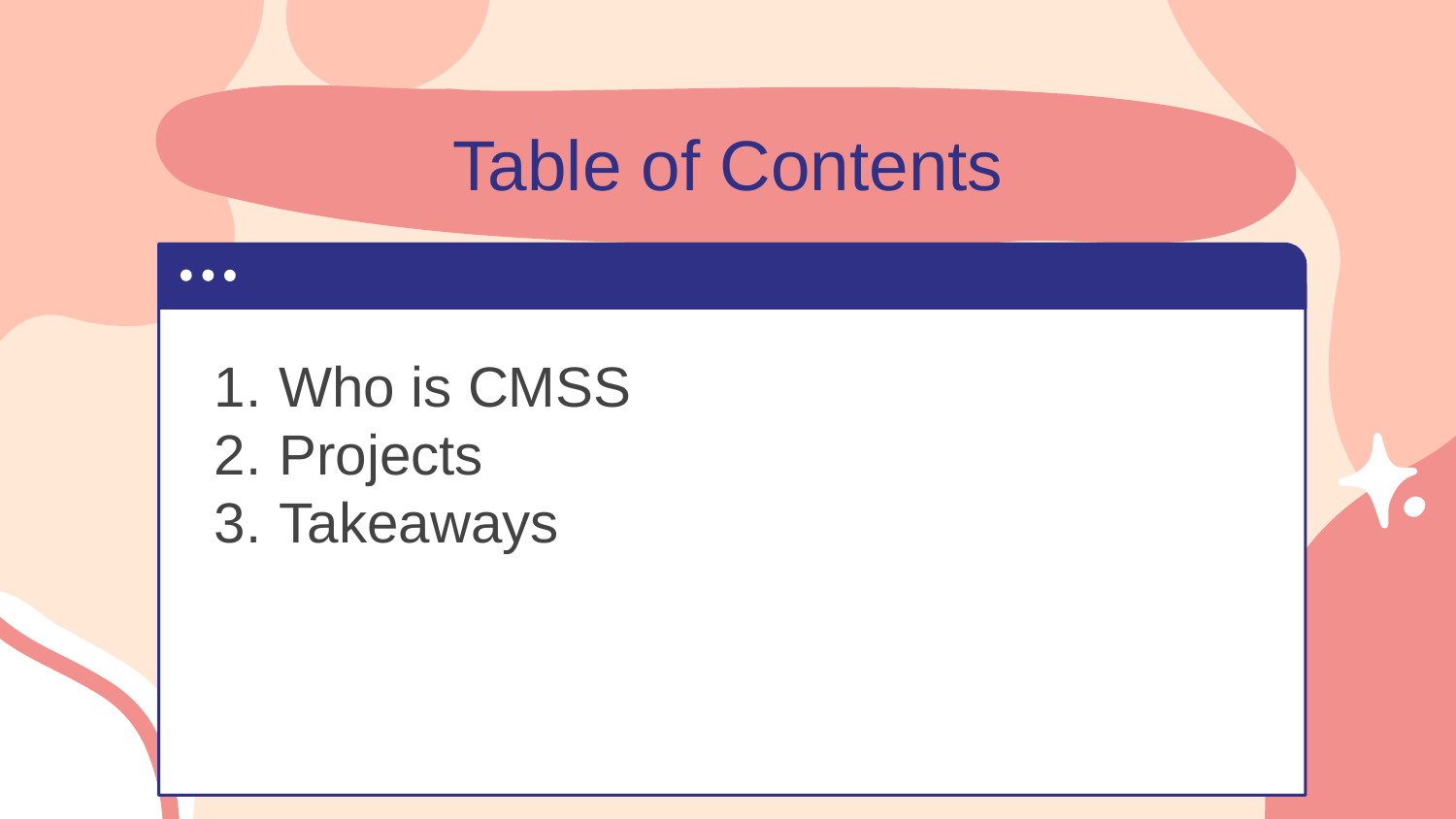

# Table of Contents

Aquí puedes dar una breve descripción del tema del que quieres hablar. Por ejemplo, si quieres hablar de Mercurio, puedes decir que es el planeta más pequeño de todo el Sistema Solar y el más cercano al Sol.

Who is CMSS
Projects
Takeaways
For more info:
SLIDESGO | BLOG | FAQS
You can visit our sister projects:
FREEPIK | FLATICON | STORYSET | WEPIK | VIDEVO